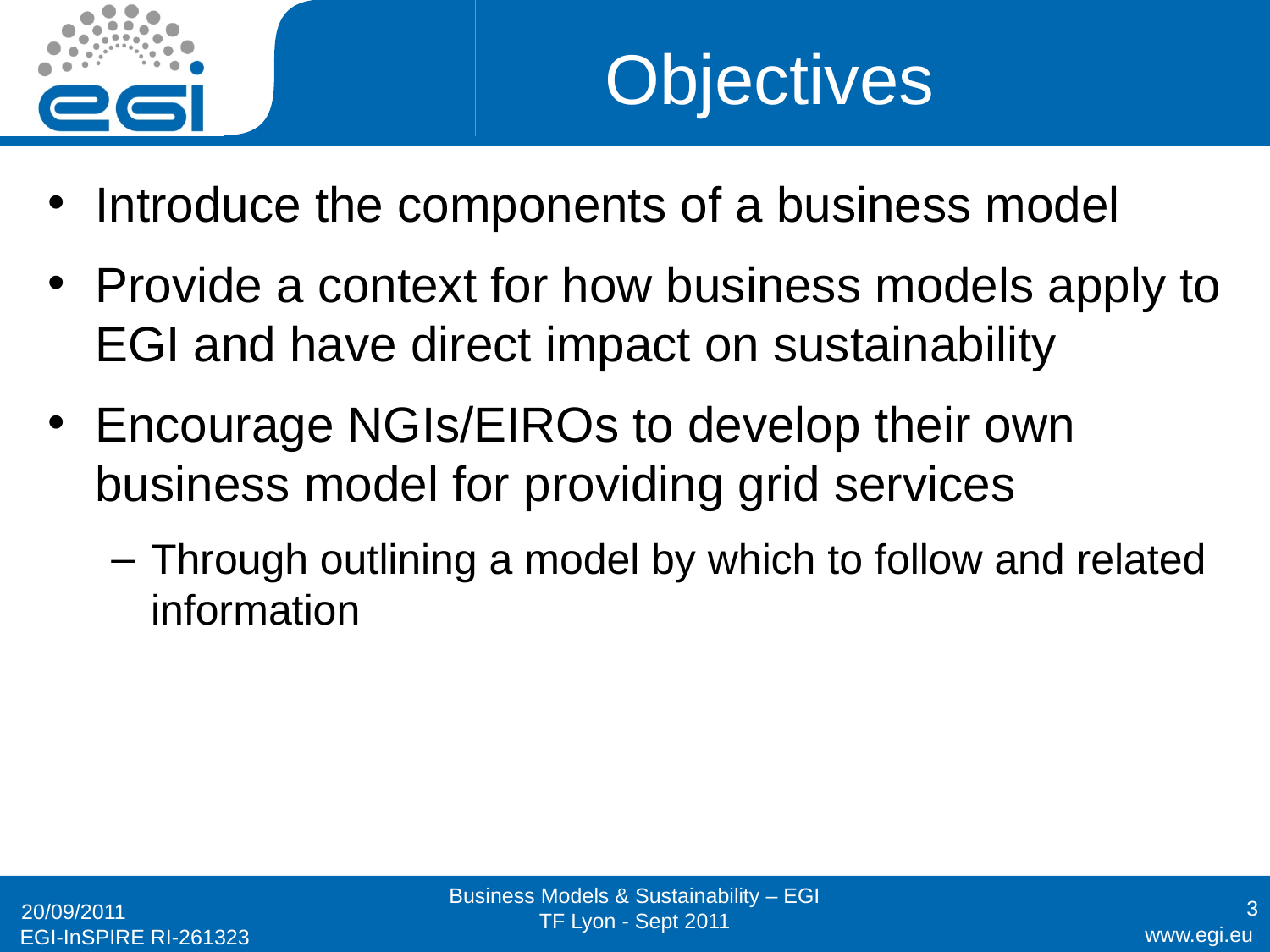

# Objectives
Introduce the components of a business model
Provide a context for how business models apply to EGI and have direct impact on sustainability
Encourage NGIs/EIROs to develop their own business model for providing grid services
Through outlining a model by which to follow and related information
Business Models & Sustainability – EGI TF Lyon - Sept 2011
3
20/09/2011